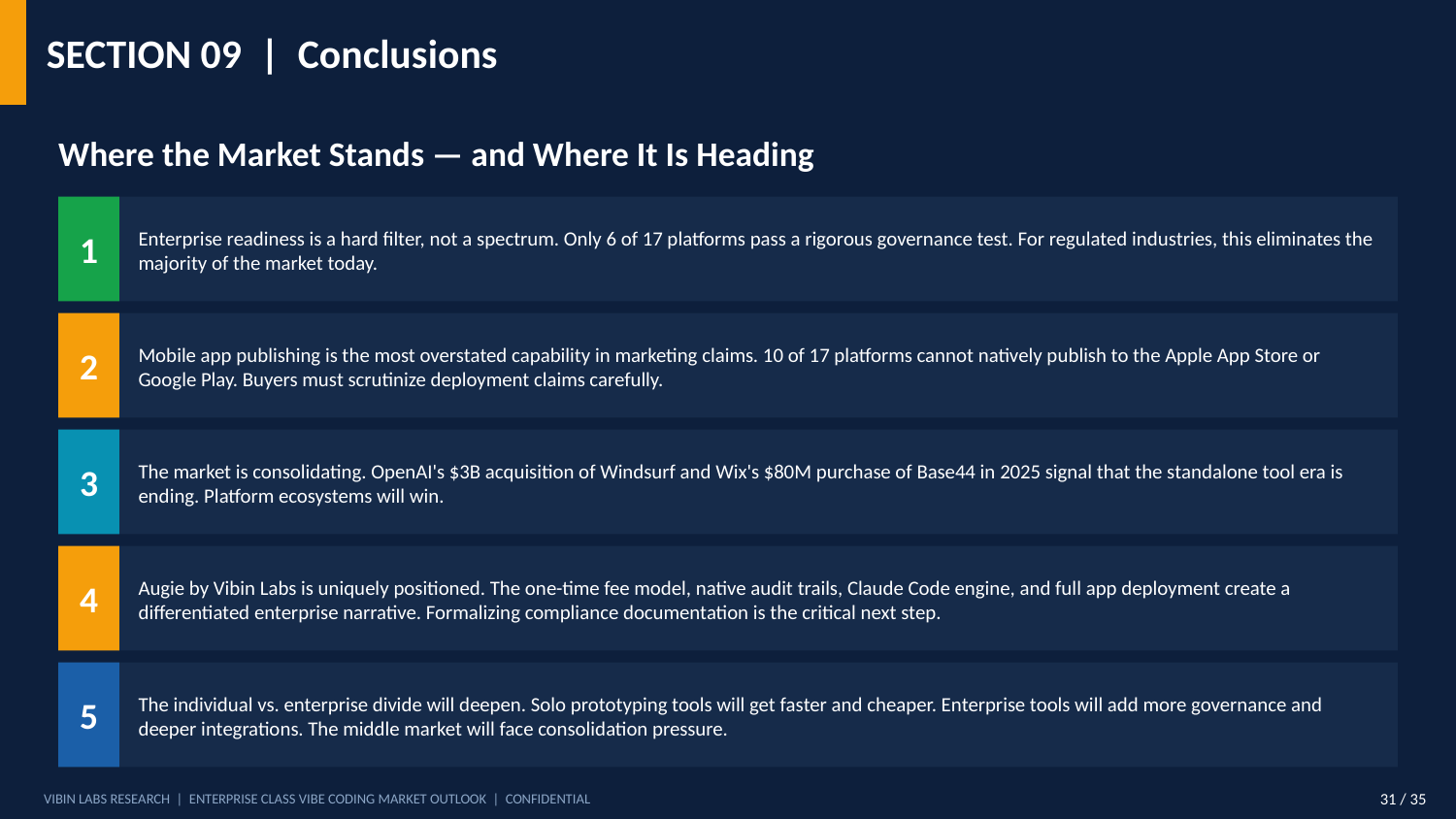

SECTION 09  |  Conclusions
Where the Market Stands — and Where It Is Heading

1
Enterprise readiness is a hard filter, not a spectrum. Only 6 of 17 platforms pass a rigorous governance test. For regulated industries, this eliminates the majority of the market today.

2
Mobile app publishing is the most overstated capability in marketing claims. 10 of 17 platforms cannot natively publish to the Apple App Store or Google Play. Buyers must scrutinize deployment claims carefully.

3
The market is consolidating. OpenAI's $3B acquisition of Windsurf and Wix's $80M purchase of Base44 in 2025 signal that the standalone tool era is ending. Platform ecosystems will win.

4
Augie by Vibin Labs is uniquely positioned. The one-time fee model, native audit trails, Claude Code engine, and full app deployment create a differentiated enterprise narrative. Formalizing compliance documentation is the critical next step.

5
The individual vs. enterprise divide will deepen. Solo prototyping tools will get faster and cheaper. Enterprise tools will add more governance and deeper integrations. The middle market will face consolidation pressure.

VIBIN LABS RESEARCH  |  ENTERPRISE CLASS VIBE CODING MARKET OUTLOOK  |  CONFIDENTIAL
31 / 35